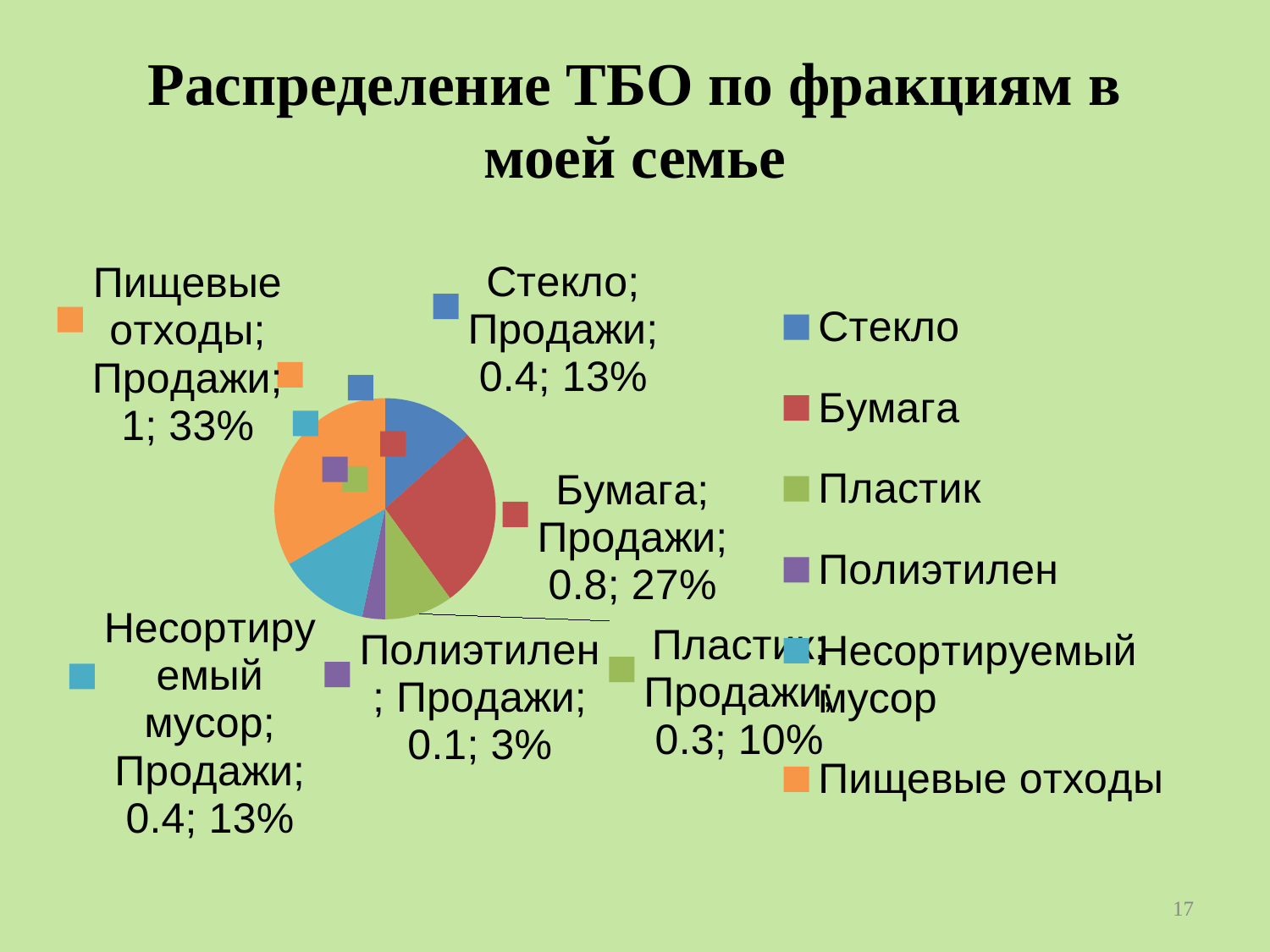

# Распределение ТБО по фракциям в моей семье

### Chart

| Category | Продажи |
|---|---|
| Стекло | 0.4 |
| Бумага | 0.8 |
| Пластик | 0.3 |
| Полиэтилен | 0.1 |
| Несортируемый мусор | 0.4 |
| Пищевые отходы | 1.0 |
17